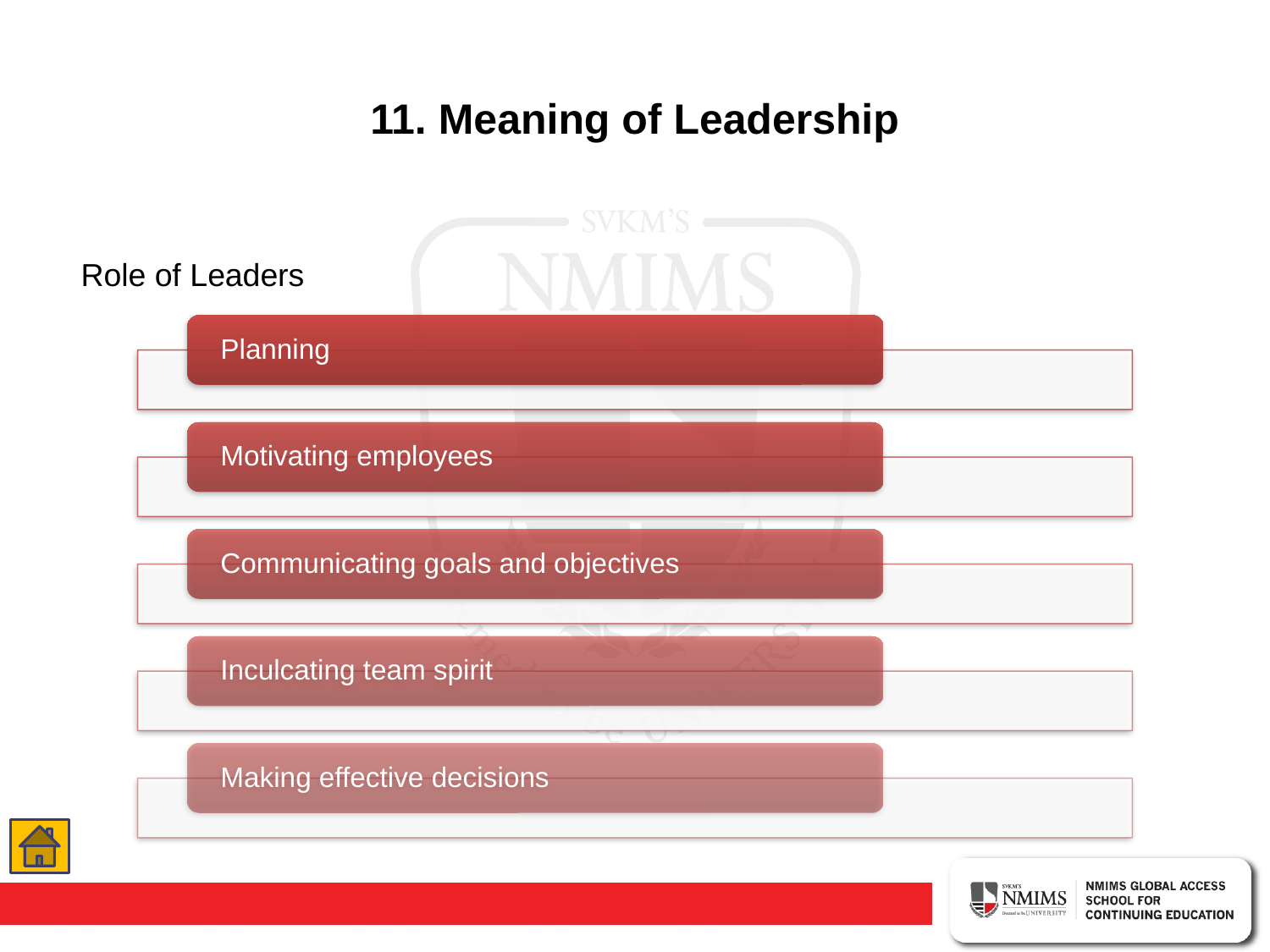

# 11. Meaning of Leadership
Role of Leaders

Planning
Motivating employees
Communicating goals and objectives
Inculcating team spirit
Making effective decisions